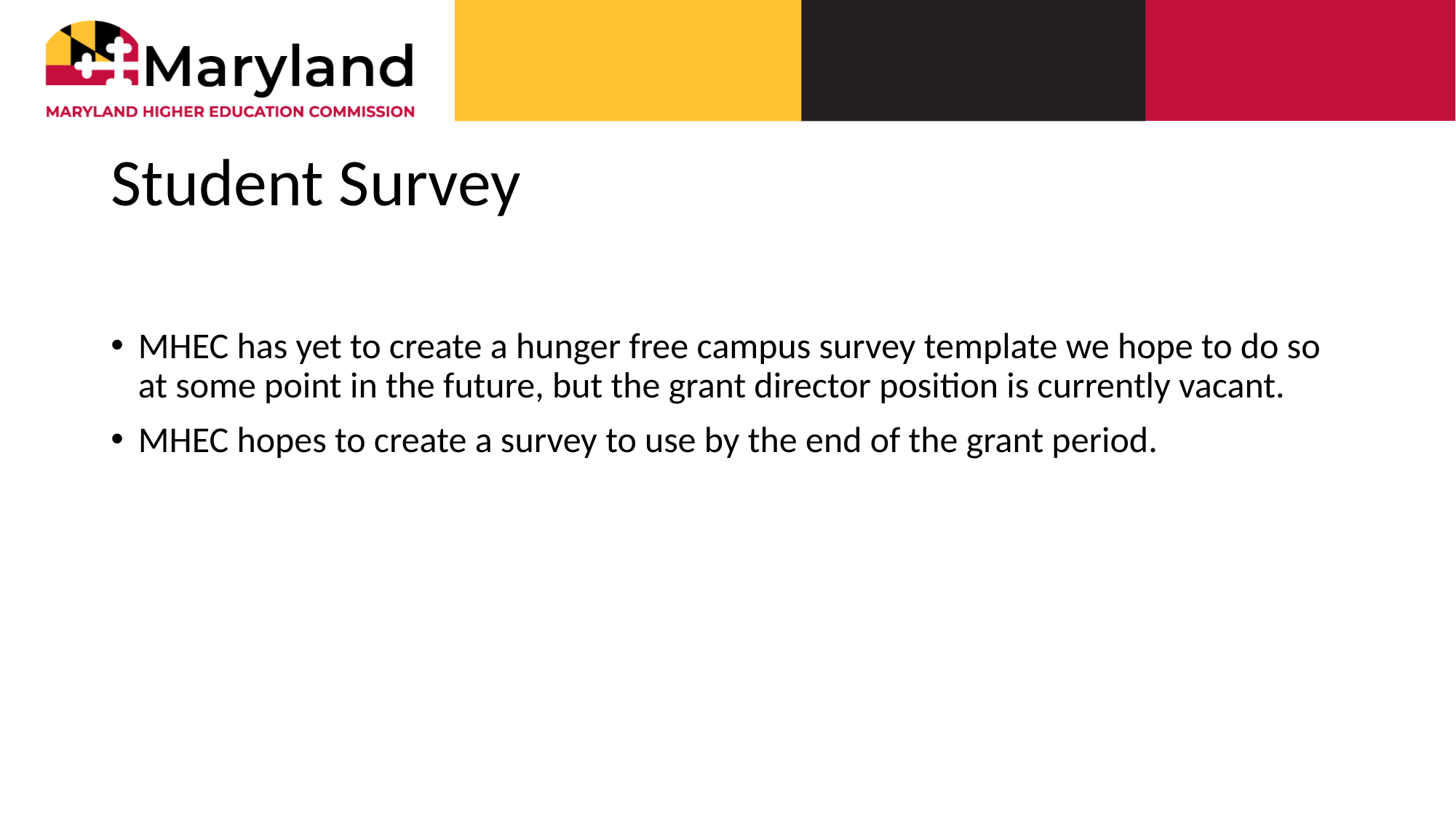

# Student Survey

MHEC has yet to create a hunger free campus survey template we hope to do so at some point in the future, but the grant director position is currently vacant.
MHEC hopes to create a survey to use by the end of the grant period.